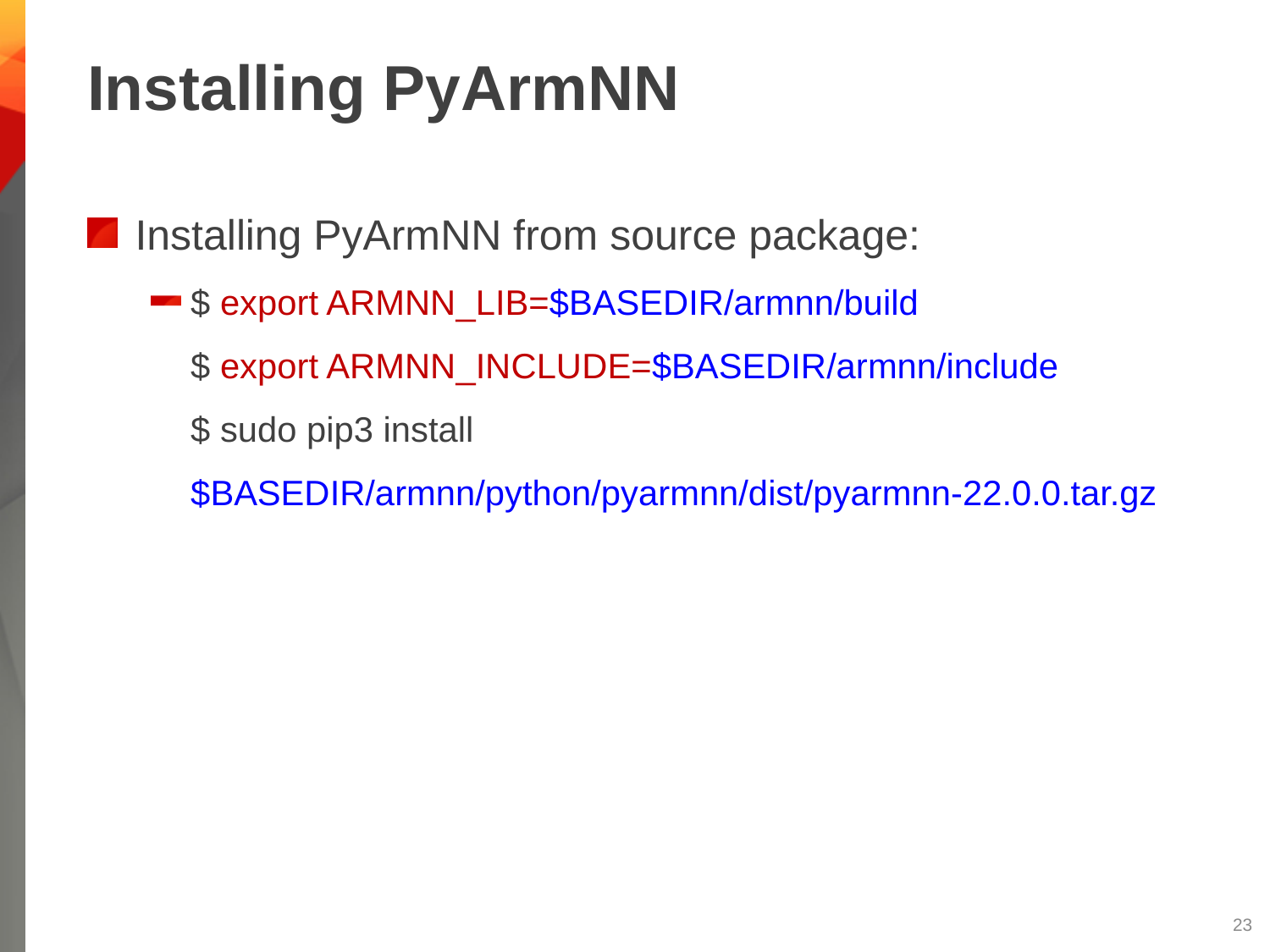

# Installing PyArmNN
Installing PyArmNN from source package:
$ export ARMNN_LIB=$BASEDIR/armnn/build
$ export ARMNN_INCLUDE=$BASEDIR/armnn/include
$ sudo pip3 install $BASEDIR/armnn/python/pyarmnn/dist/pyarmnn-22.0.0.tar.gz
23